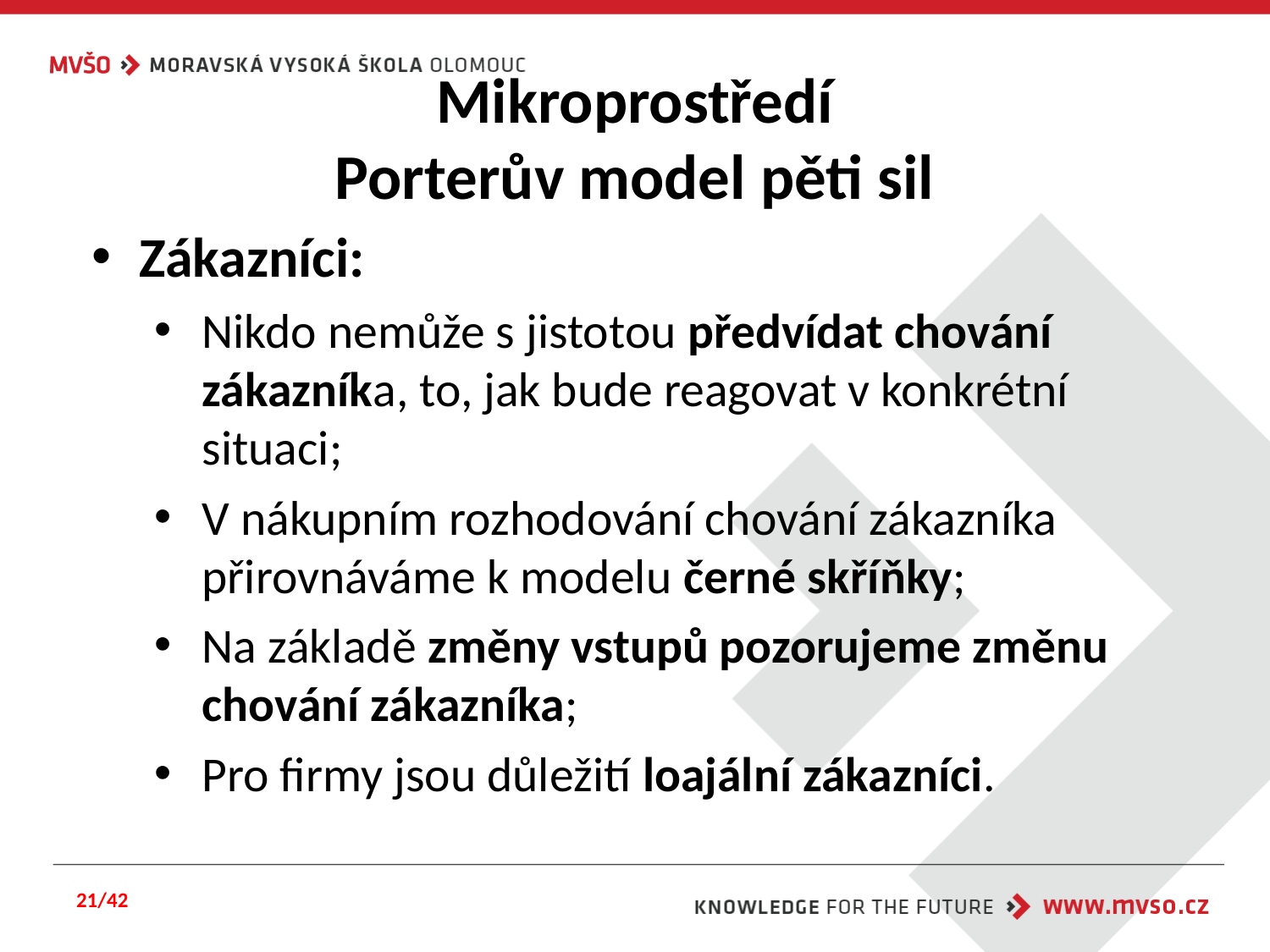

#
Mikroprostředí
Porterův model pěti sil
Zákazníci:
Nikdo nemůže s jistotou předvídat chování zákazníka, to, jak bude reagovat v konkrétní situaci;
V nákupním rozhodování chování zákazníka přirovnáváme k modelu černé skříňky;
Na základě změny vstupů pozorujeme změnu chování zákazníka;
Pro firmy jsou důležití loajální zákazníci.

21/42